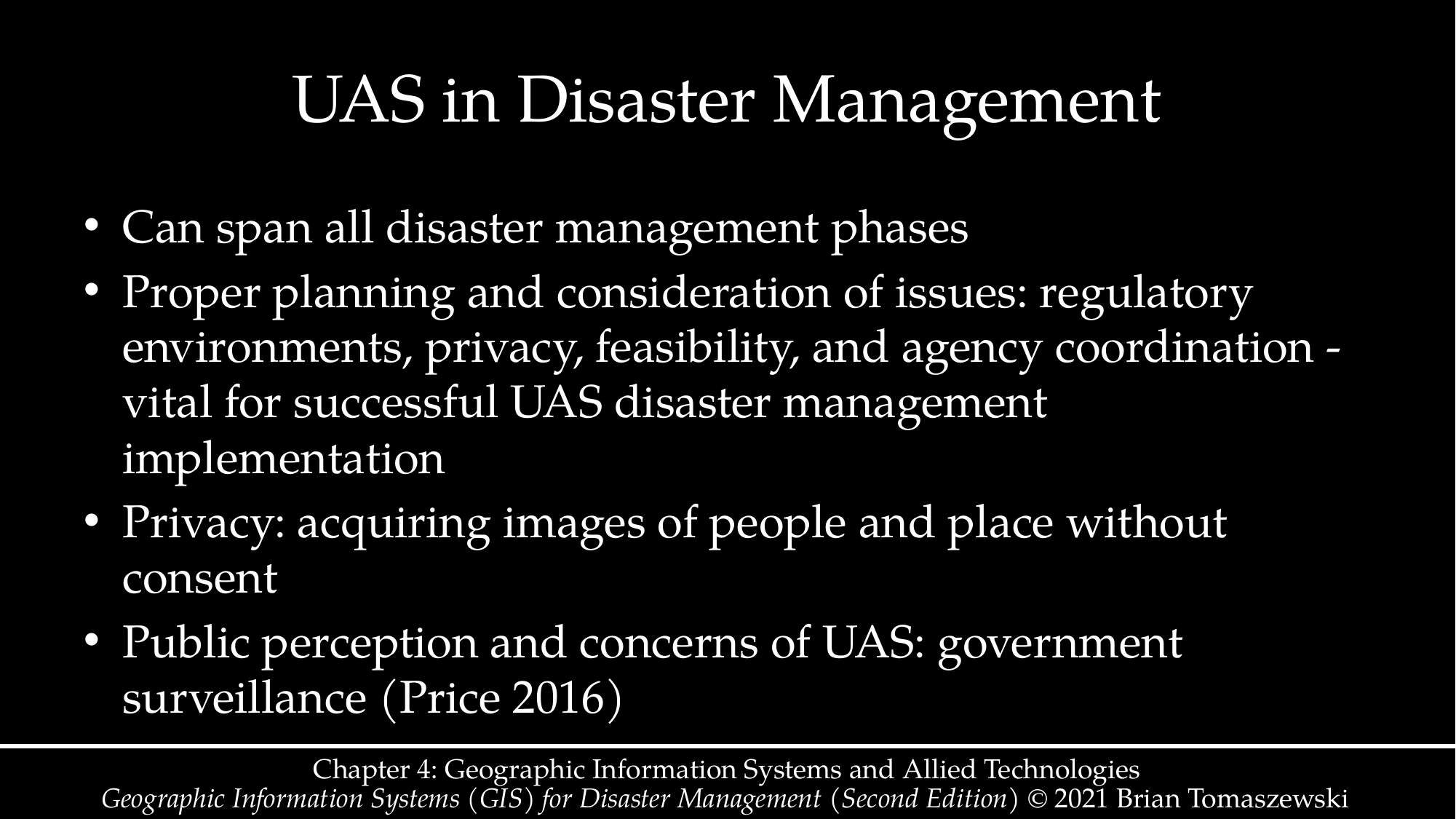

# UAS in Disaster Management
Can span all disaster management phases
Proper planning and consideration of issues: regulatory environments, privacy, feasibility, and agency coordination - vital for successful UAS disaster management implementation
Privacy: acquiring images of people and place without consent
Public perception and concerns of UAS: government surveillance (Price 2016)